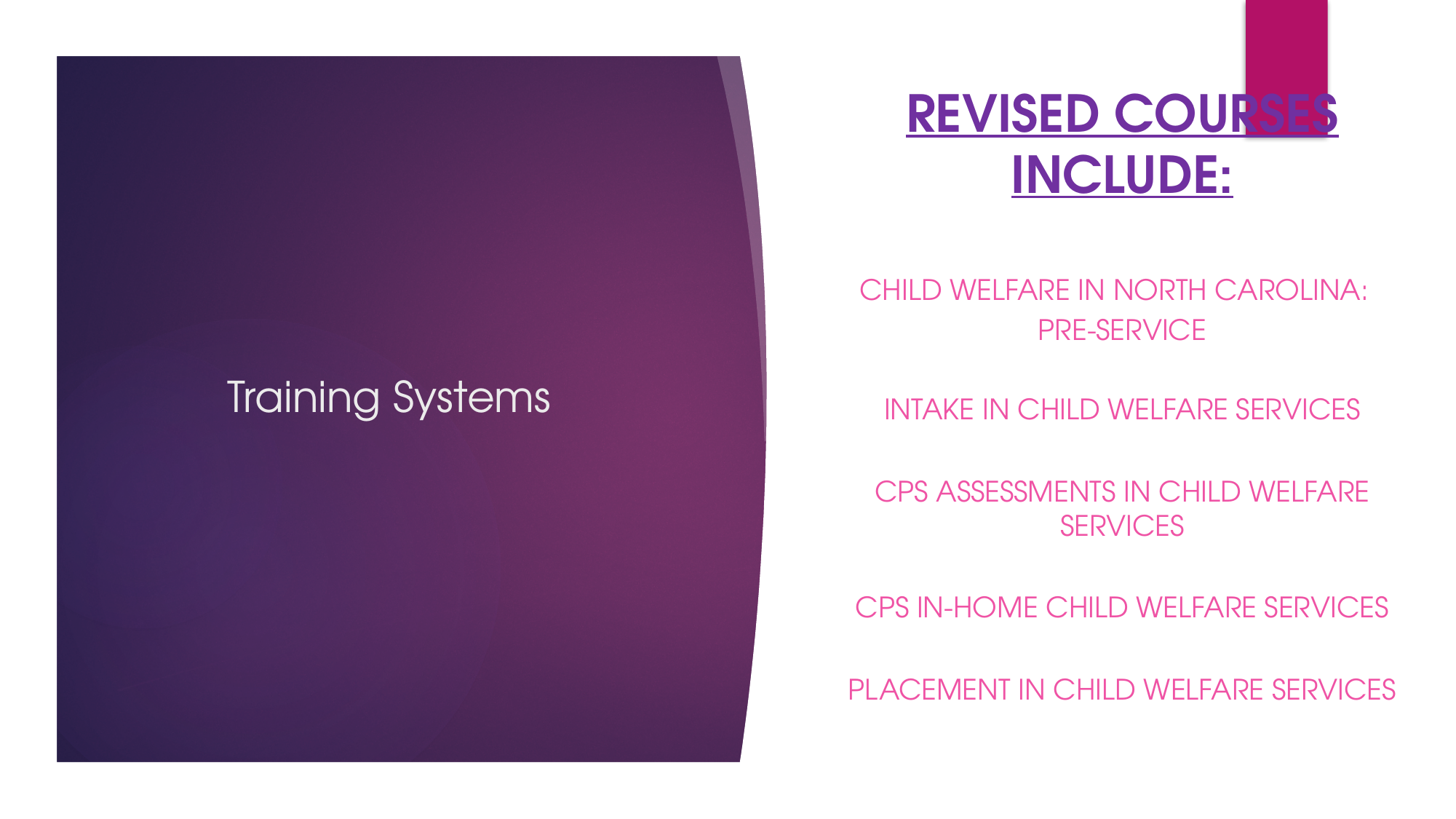

Revised Courses Include:

Child Welfare in North Carolina:
Pre-Service

Intake in Child Welfare Services

Cps assessments in Child Welfare Services

Cps In-Home Child Welfare services

Placement in Child Welfare Services

# Training Systems